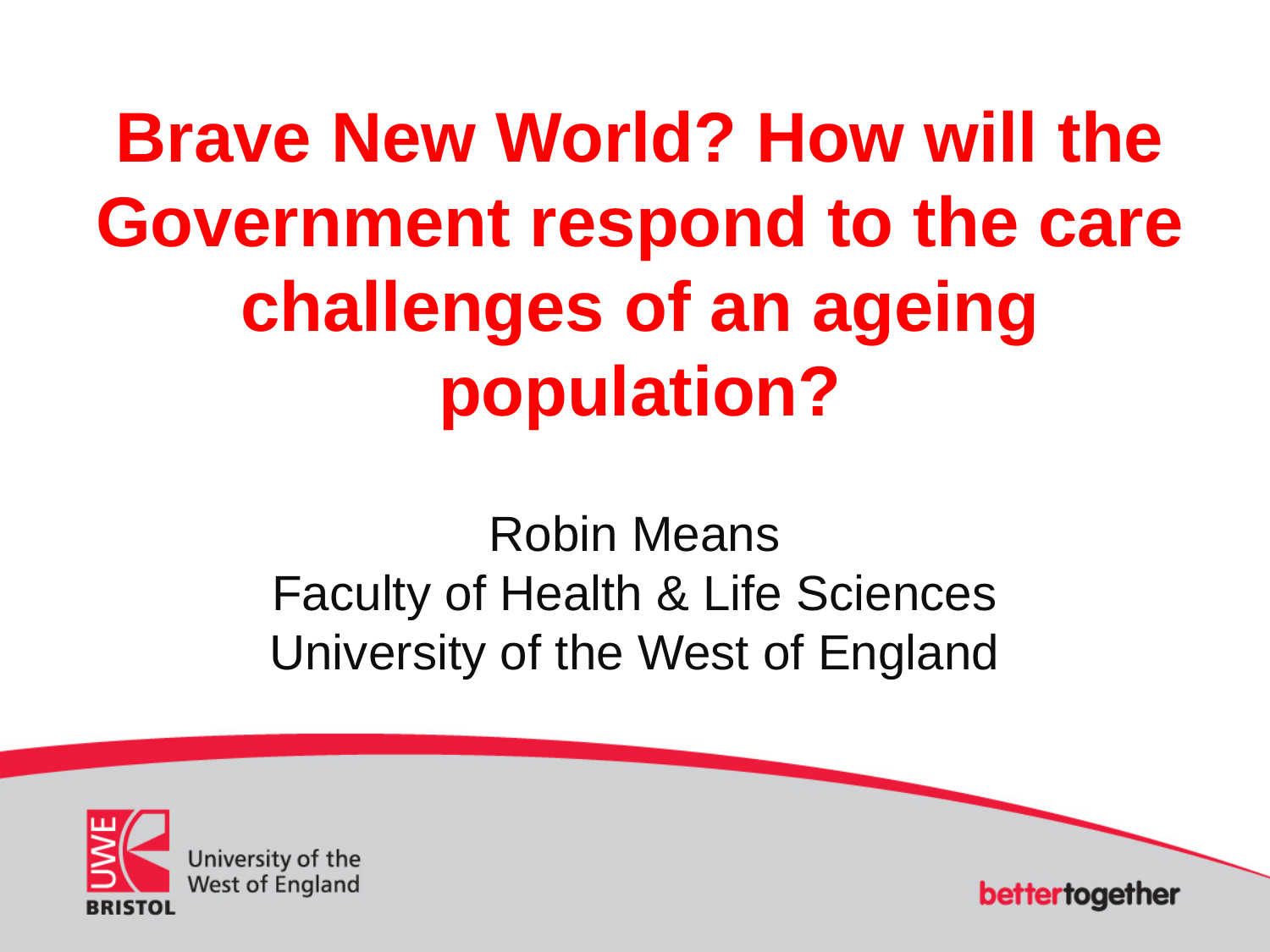

# Brave New World? How will the Government respond to the care challenges of an ageing population?
Robin Means
Faculty of Health & Life Sciences
University of the West of England